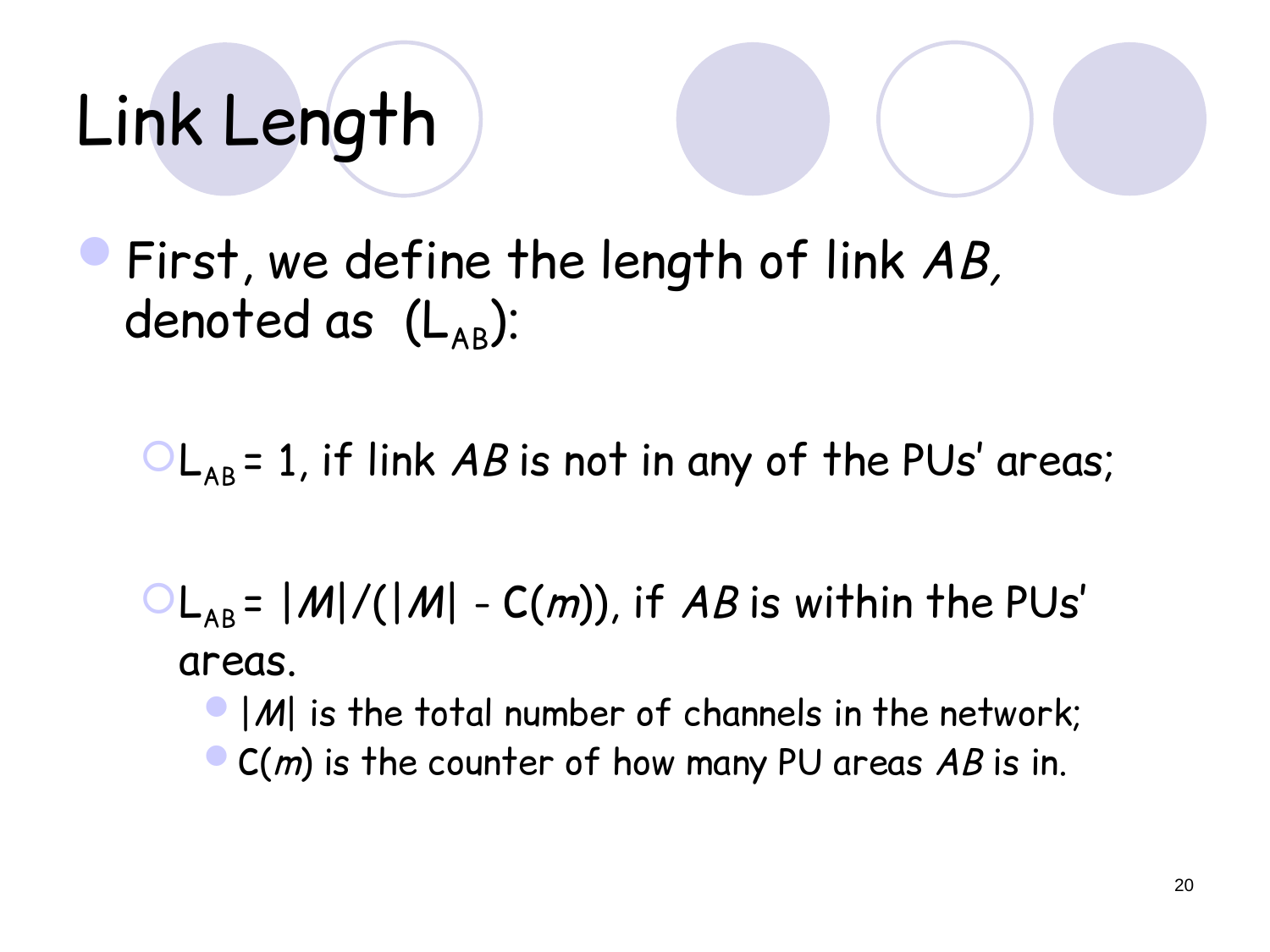

# Link Length
First, we define the length of link AB, denoted as  (LAB):

LAB = 1, if link AB is not in any of the PUs’ areas;

LAB = |M|/(|M| - C(m)), if AB is within the PUs’ areas.
|M| is the total number of channels in the network;
C(m) is the counter of how many PU areas AB is in.

20